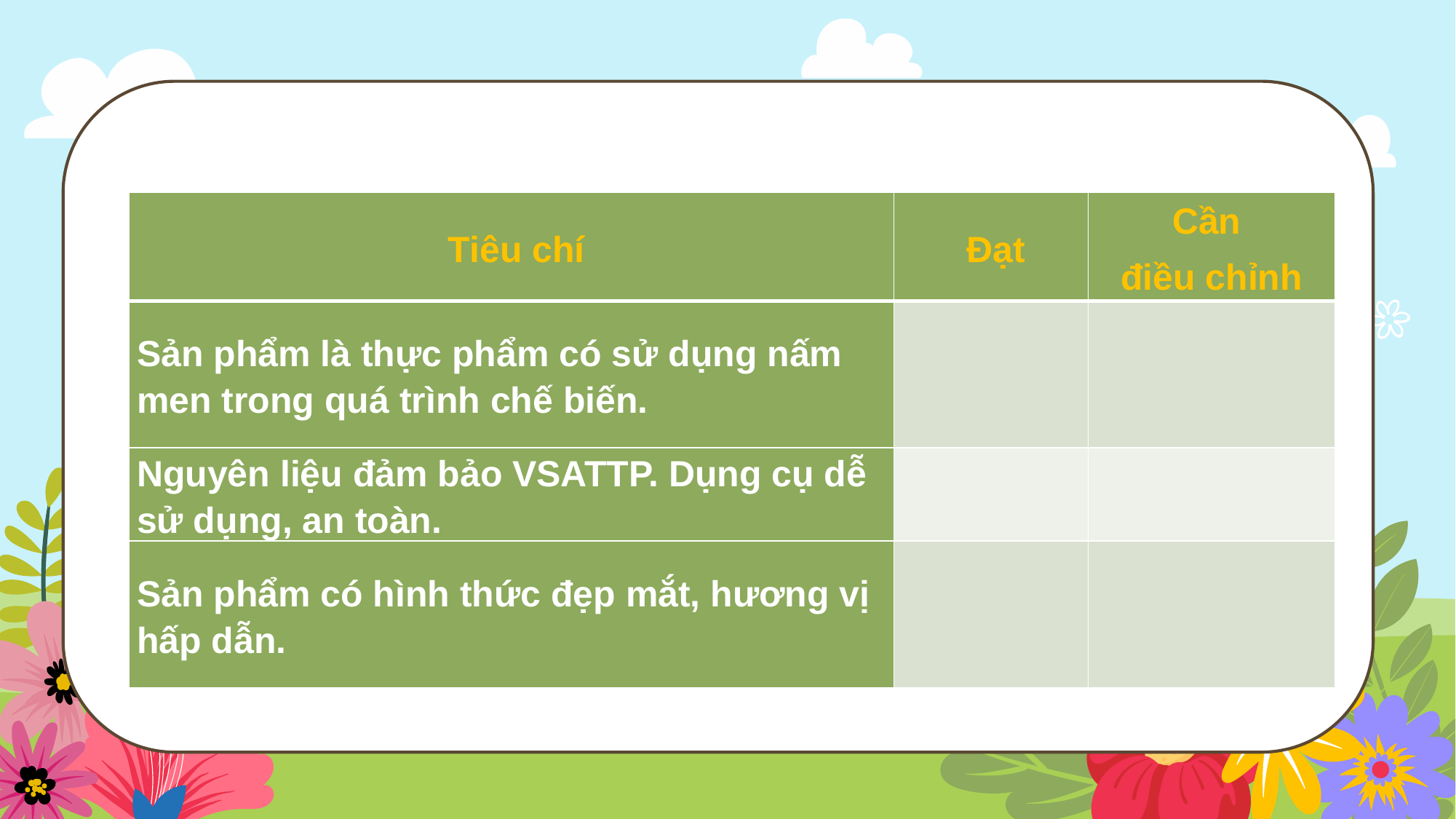

| Tiêu chí | Đạt | Cần điều chỉnh |
| --- | --- | --- |
| Sản phẩm là thực phẩm có sử dụng nấm men trong quá trình chế biến. |  |  |
| Nguyên liệu đảm bảo VSATTP. Dụng cụ dễ sử dụng, an toàn. |  |  |
| Sản phẩm có hình thức đẹp mắt, hương vị hấp dẫn. |  |  |